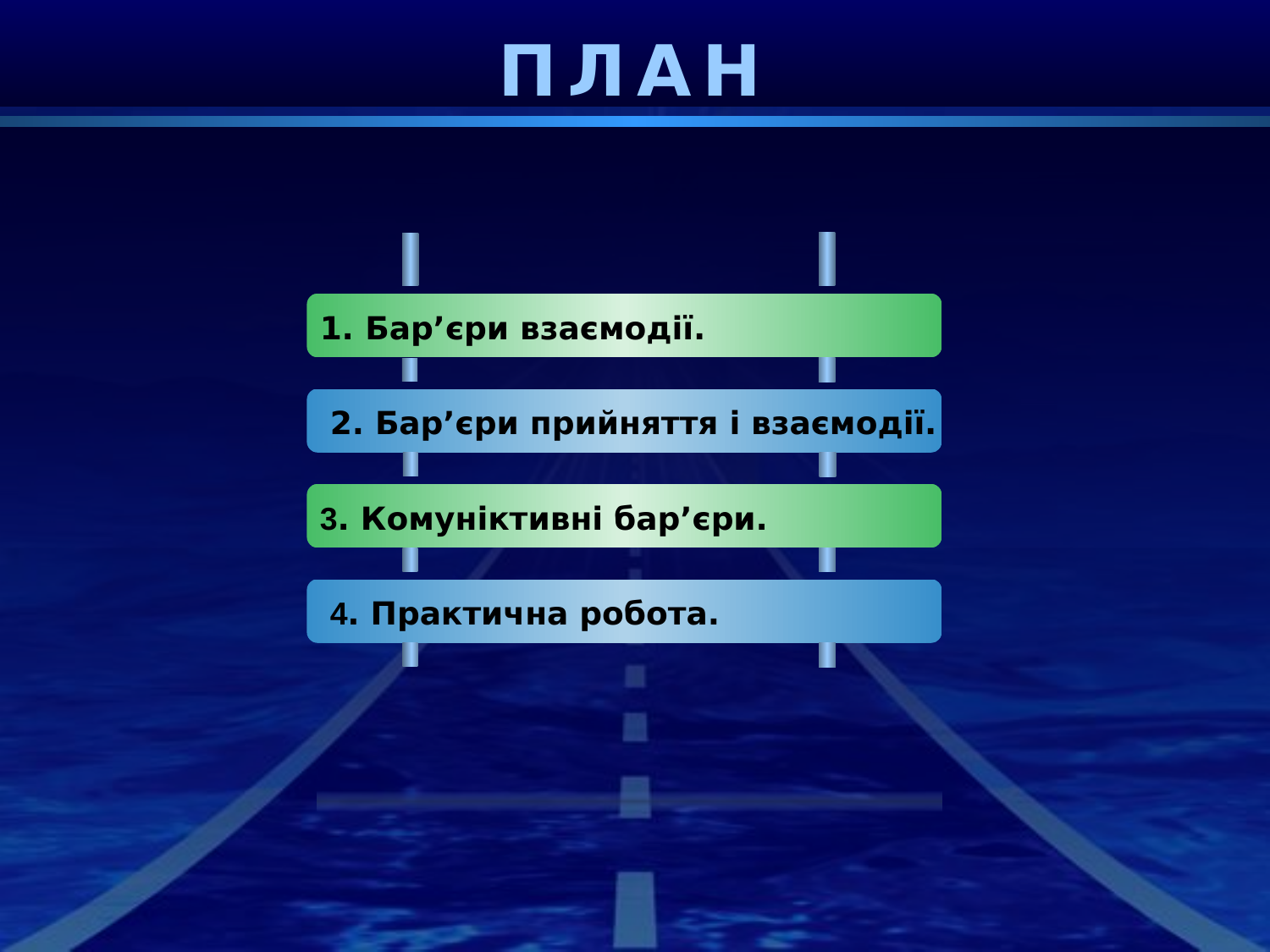

# ПЛАН

1. Бар’єри взаємодії.

2. Бар’єри прийняття і взаємодії.

3. Комуніктивні бар’єри.

4. Практична робота.